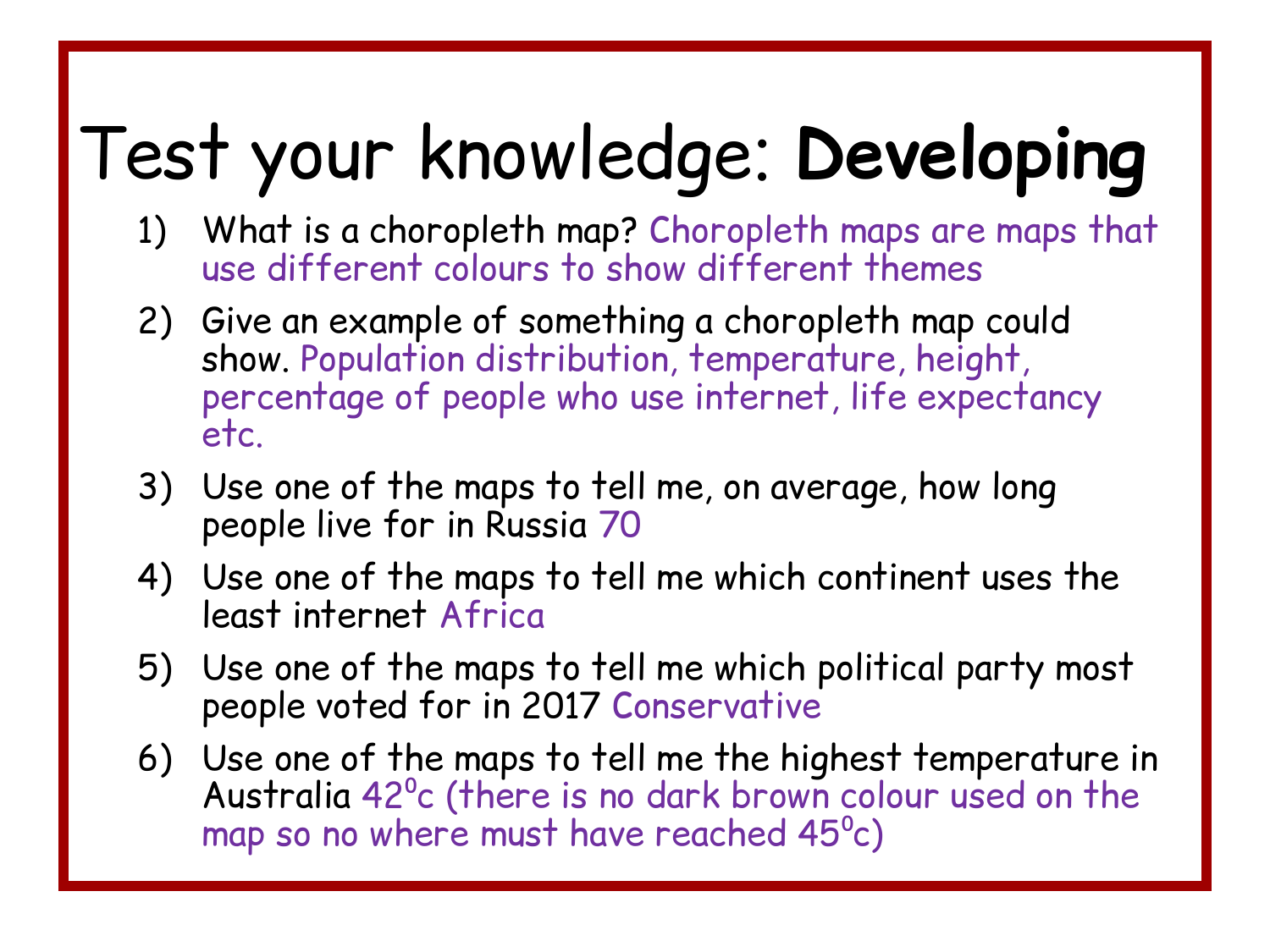

# Test your knowledge: Developing
What is a choropleth map? Choropleth maps are maps that use different colours to show different themes
Give an example of something a choropleth map could show. Population distribution, temperature, height, percentage of people who use internet, life expectancy etc.
Use one of the maps to tell me, on average, how long people live for in Russia 70
Use one of the maps to tell me which continent uses the least internet Africa
Use one of the maps to tell me which political party most people voted for in 2017 Conservative
Use one of the maps to tell me the highest temperature in Australia 42⁰c (there is no dark brown colour used on the map so no where must have reached 45⁰c)